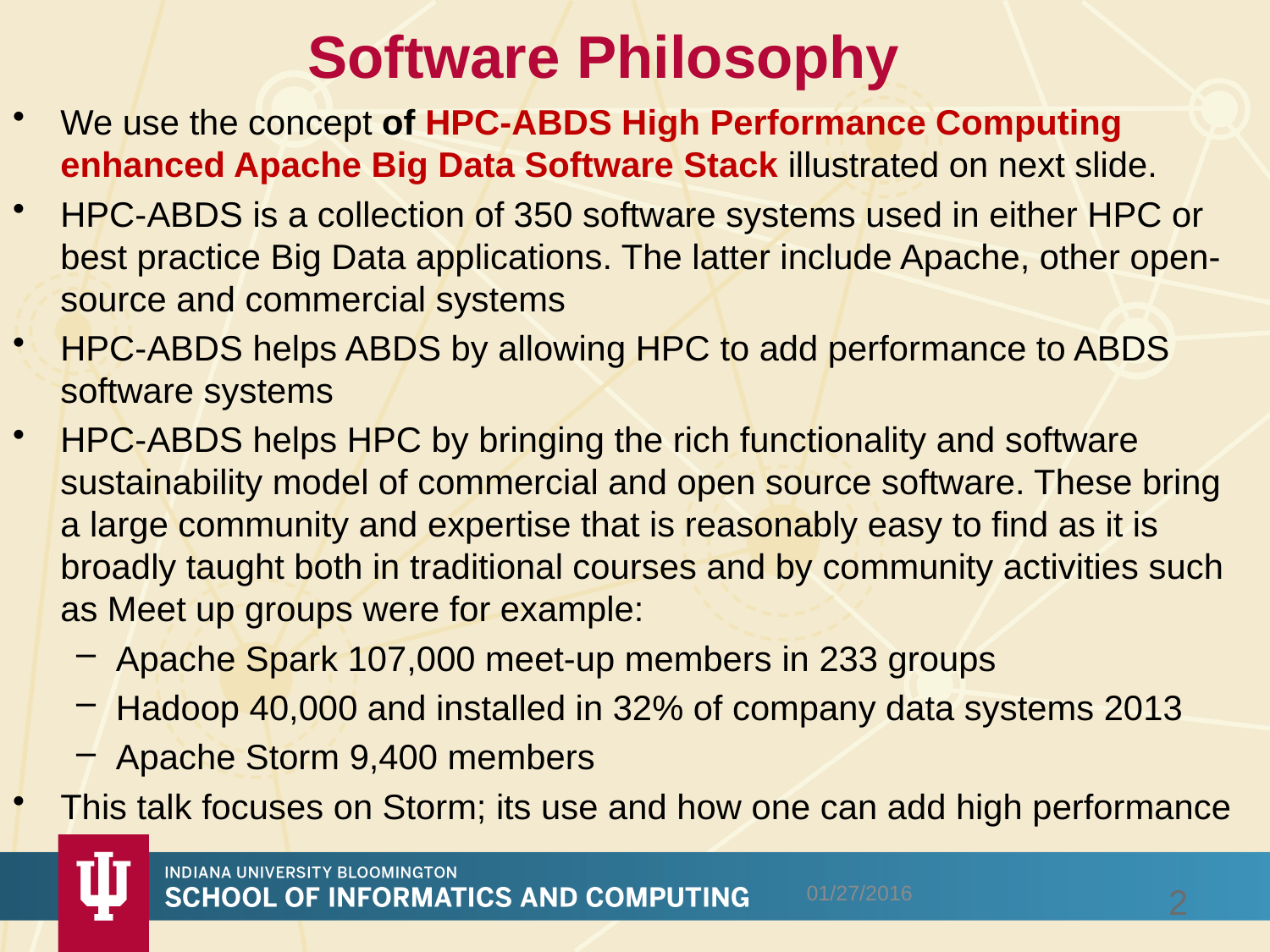

# Software Philosophy
We use the concept of HPC-ABDS High Performance Computing enhanced Apache Big Data Software Stack illustrated on next slide.
HPC-ABDS is a collection of 350 software systems used in either HPC or best practice Big Data applications. The latter include Apache, other open-source and commercial systems
HPC-ABDS helps ABDS by allowing HPC to add performance to ABDS software systems
HPC-ABDS helps HPC by bringing the rich functionality and software sustainability model of commercial and open source software. These bring a large community and expertise that is reasonably easy to find as it is broadly taught both in traditional courses and by community activities such as Meet up groups were for example:
Apache Spark 107,000 meet-up members in 233 groups
Hadoop 40,000 and installed in 32% of company data systems 2013
Apache Storm 9,400 members
This talk focuses on Storm; its use and how one can add high performance

01/27/2016
2